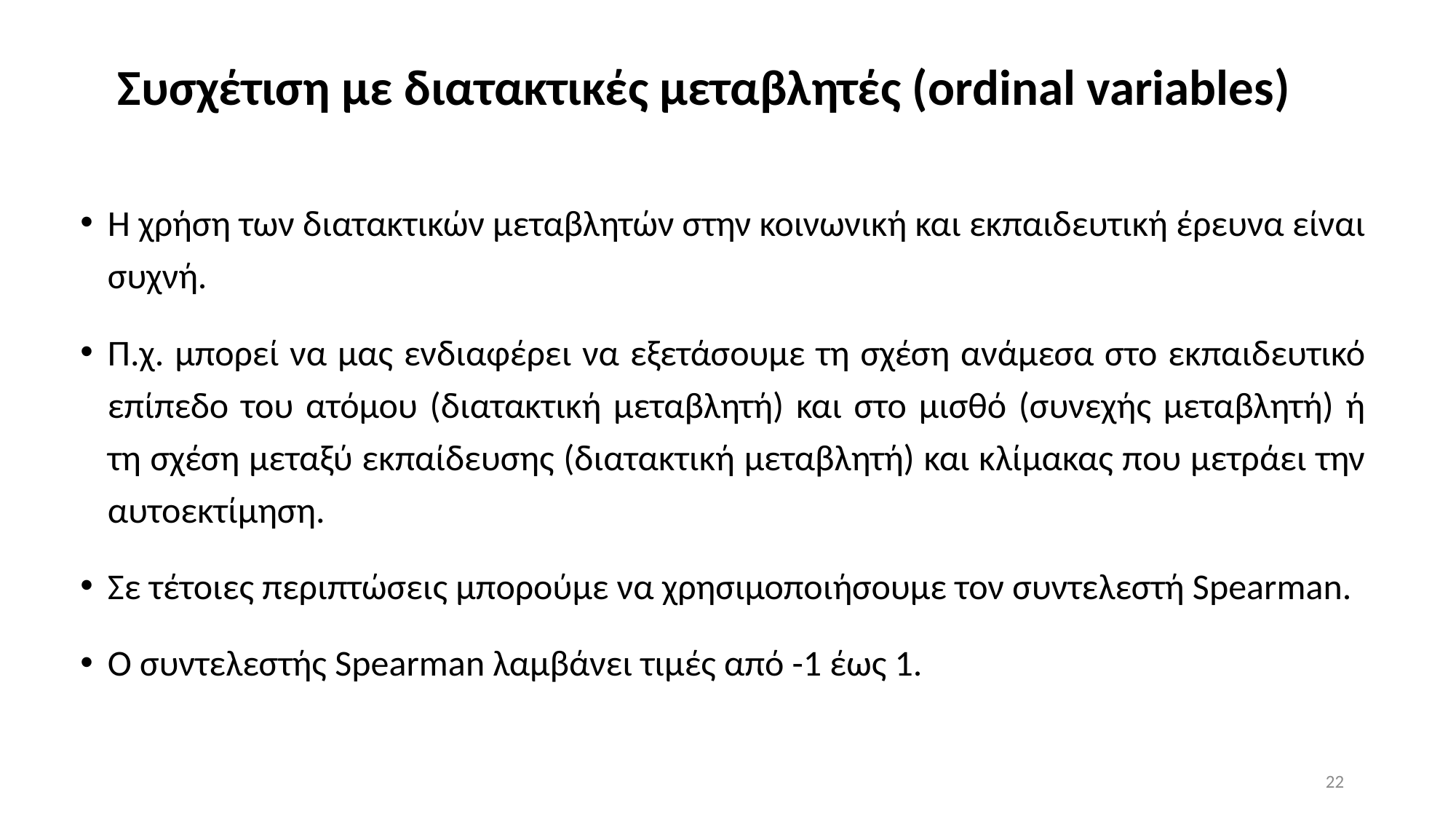

# Συσχέτιση με διατακτικές μεταβλητές (ordinal variables)
Η χρήση των διατακτικών μεταβλητών στην κοινωνική και εκπαιδευτική έρευνα είναι συχνή.
Π.χ. μπορεί να μας ενδιαφέρει να εξετάσουμε τη σχέση ανάμεσα στο εκπαιδευτικό επίπεδο του ατόμου (διατακτική μεταβλητή) και στο μισθό (συνεχής μεταβλητή) ή τη σχέση μεταξύ εκπαίδευσης (διατακτική μεταβλητή) και κλίμακας που μετράει την αυτοεκτίμηση.
Σε τέτοιες περιπτώσεις μπορούμε να χρησιμοποιήσουμε τον συντελεστή Spearman.
Ο συντελεστής Spearman λαμβάνει τιμές από -1 έως 1.

22